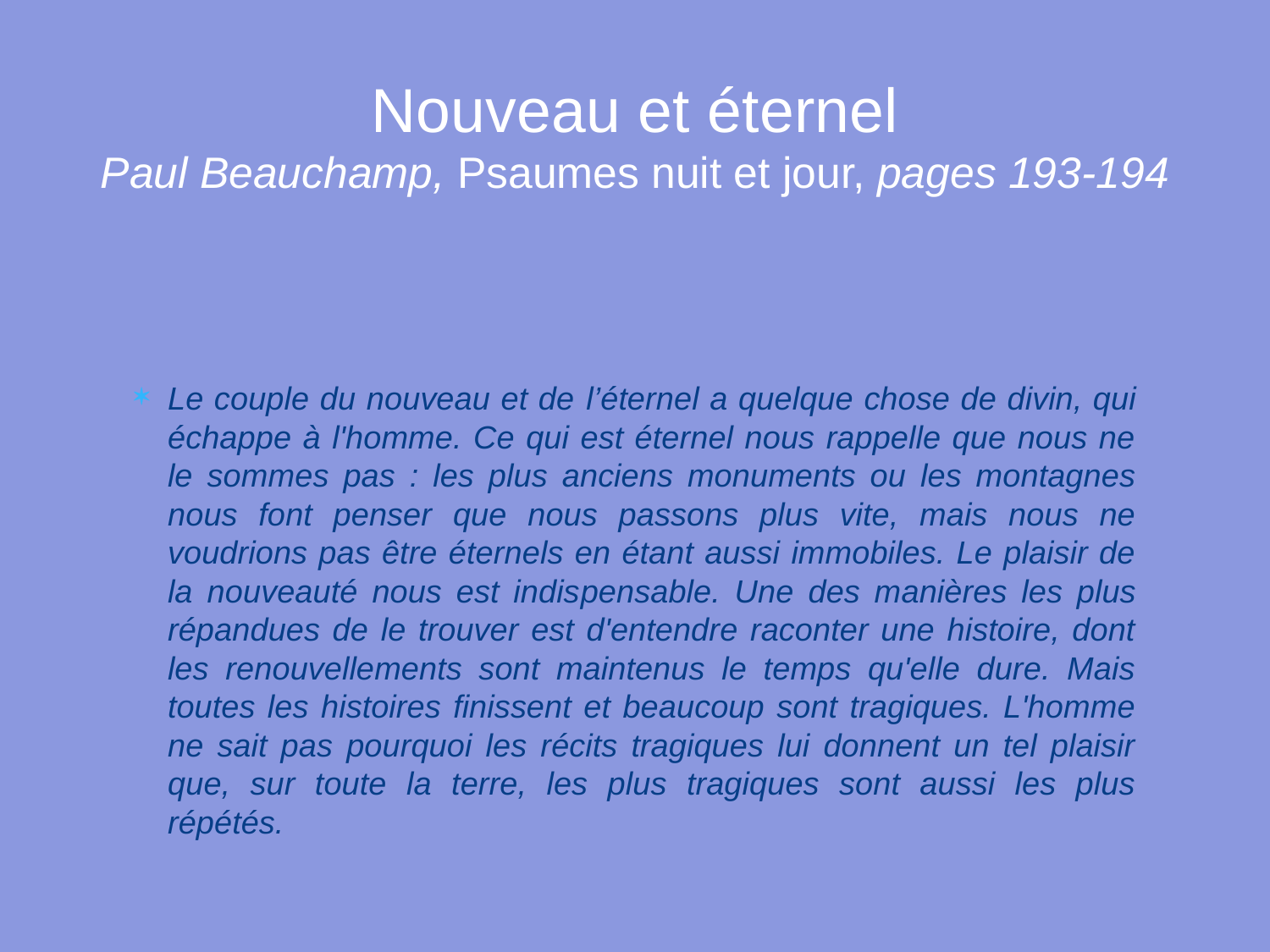

# Nouveau et éternel Paul Beauchamp, Psaumes nuit et jour, pages 193-194
Le couple du nouveau et de l’éternel a quelque chose de divin, qui échappe à l'homme. Ce qui est éternel nous rappelle que nous ne le sommes pas : les plus anciens monuments ou les montagnes nous font penser que nous passons plus vite, mais nous ne voudrions pas être éternels en étant aussi immobiles. Le plaisir de la nouveauté nous est indis­pensable. Une des manières les plus répandues de le trouver est d'entendre raconter une histoire, dont les renouvellements sont maintenus le temps qu'elle dure. Mais toutes les histoires finissent et beaucoup sont tragiques. L'homme ne sait pas pourquoi les récits tragiques lui donnent un tel plaisir que, sur toute la terre, les plus tragiques sont aussi les plus répétés.